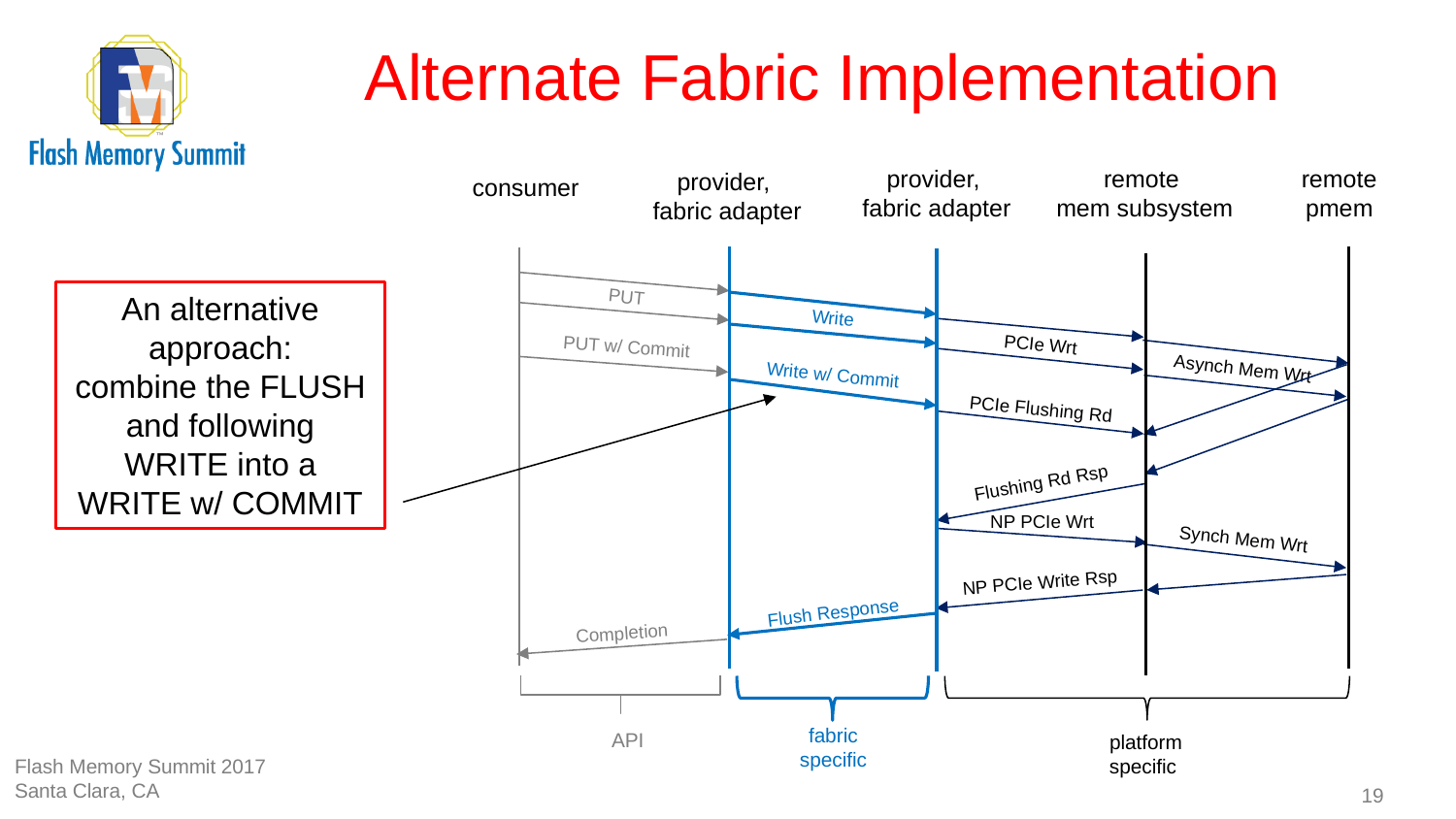

# Alternate Fabric Implementation
provider,
fabric adapter
remote
mem subsystem
remote
pmem
provider,
fabric adapter
consumer
PUT
An alternative approach:
combine the FLUSH and following WRITE into a WRITE w/ COMMIT
Write
PCIe Wrt
PUT w/ Commit
Asynch Mem Wrt
Write w/ Commit
PCIe Flushing Rd
Flushing Rd Rsp

NP PCIe Wrt
Synch Mem Wrt
NP PCIe Write Rsp
Flush Response

Completion
fabric
specific
API
platform
specific
Flash Memory Summit 2017
Santa Clara, CA

19